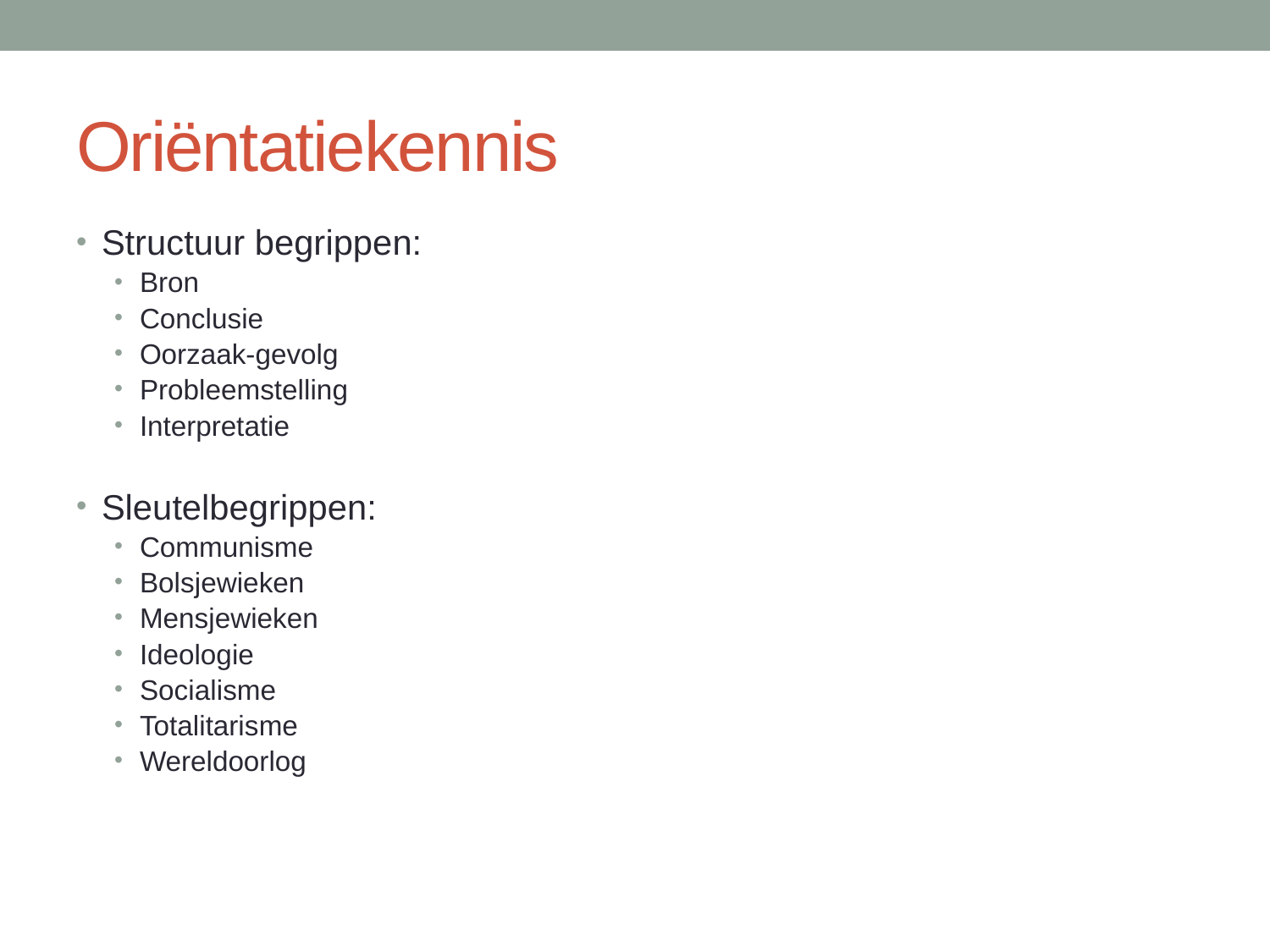

# Oriëntatiekennis
Structuur begrippen:
Bron
Conclusie
Oorzaak-gevolg
Probleemstelling
Interpretatie

Sleutelbegrippen:
Communisme
Bolsjewieken
Mensjewieken
Ideologie
Socialisme
Totalitarisme
Wereldoorlog